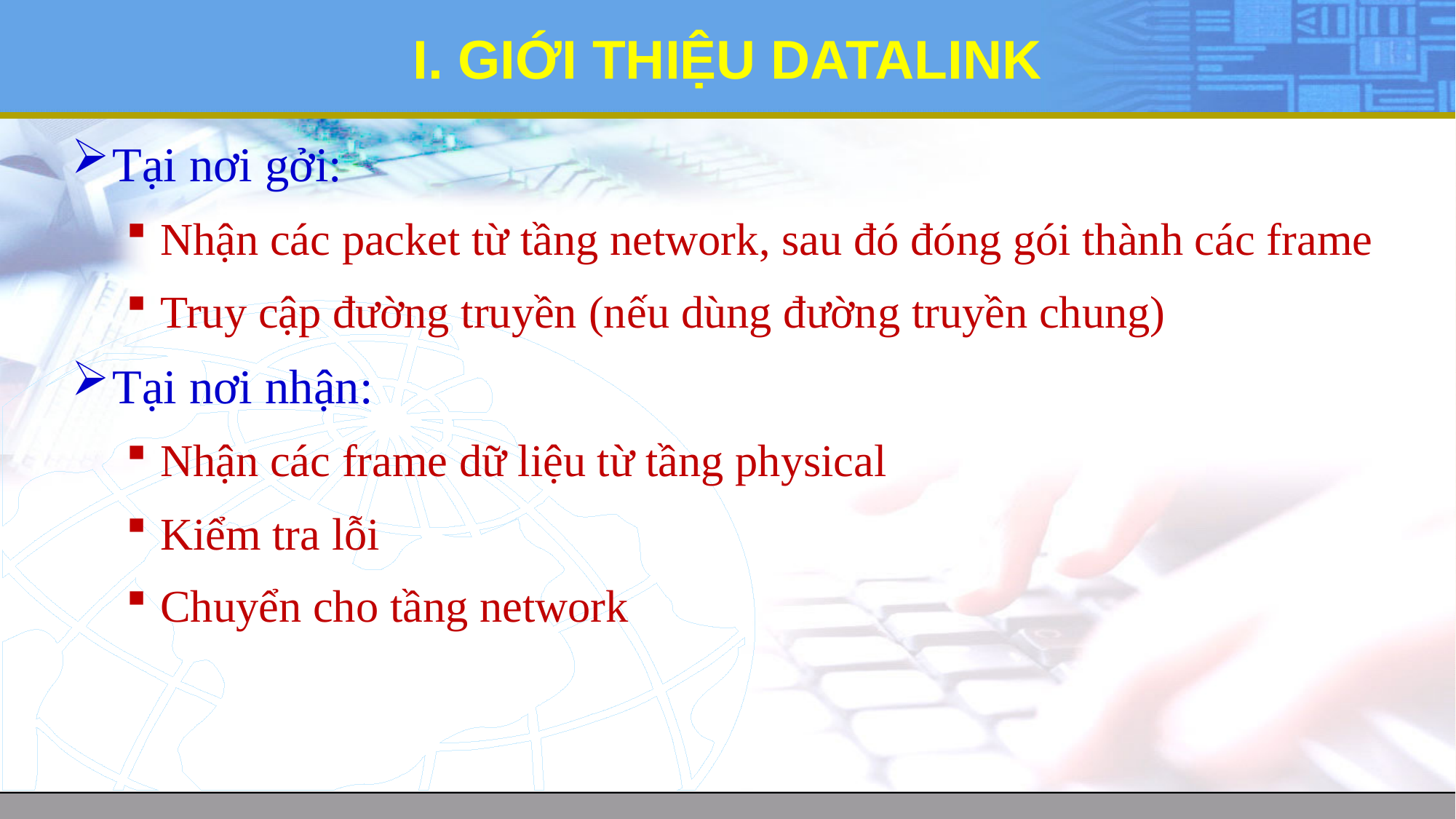

# I. GIỚI THIỆU DATALINK
Tại nơi gởi:
Nhận các packet từ tầng network, sau đó đóng gói thành các frame
Truy cập đường truyền (nếu dùng đường truyền chung)
Tại nơi nhận:
Nhận các frame dữ liệu từ tầng physical
Kiểm tra lỗi
Chuyển cho tầng network